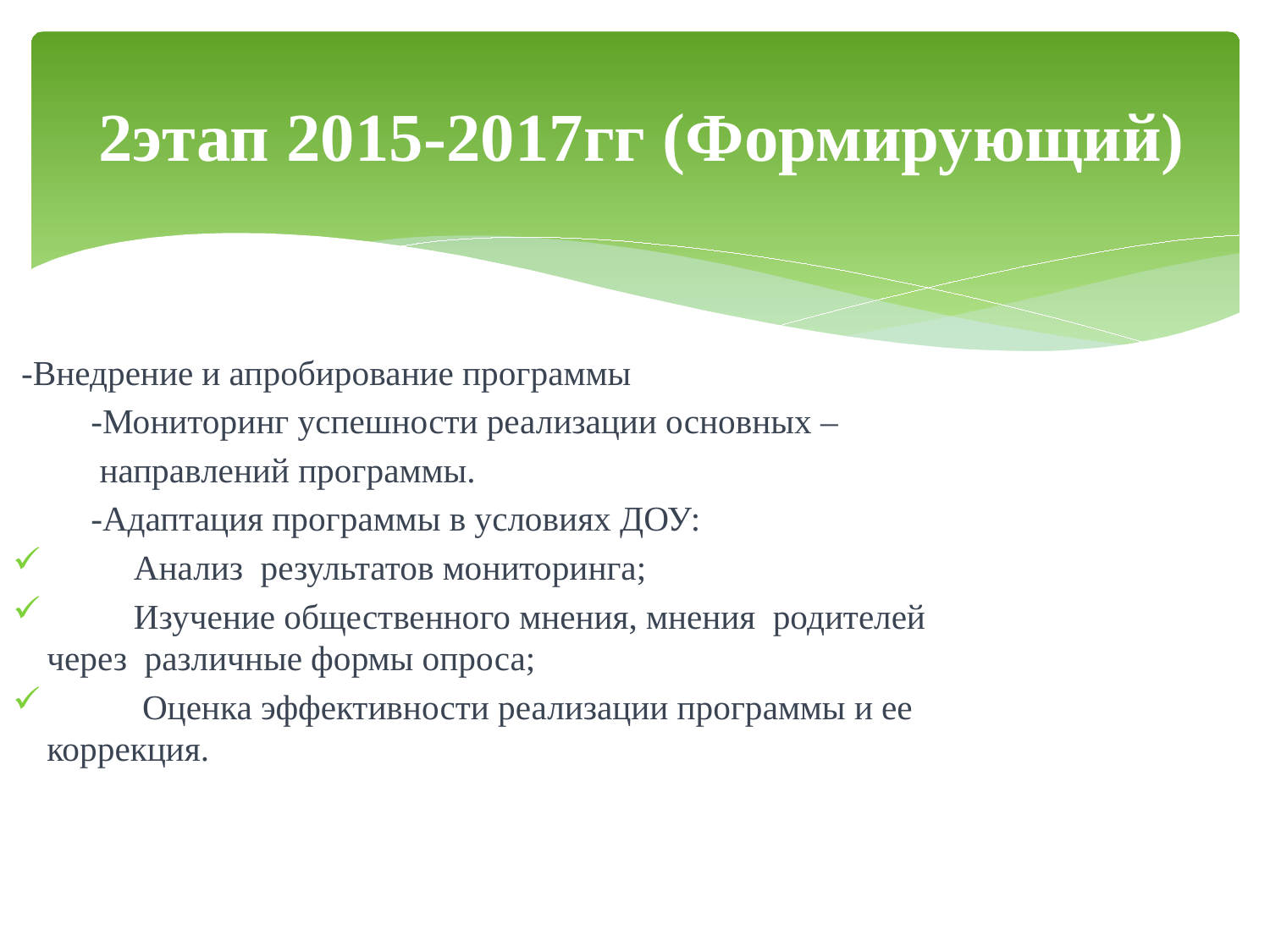

# 2этап 2015-2017гг (Формирующий)

 -Внедрение и апробирование программы
         -Мониторинг успешности реализации основных –
          направлений программы.
         -Адаптация программы в условиях ДОУ:
          Анализ  результатов мониторинга;
          Изучение общественного мнения, мнения  родителей     через  различные формы опроса;
           Оценка эффективности реализации программы и ее коррекция.